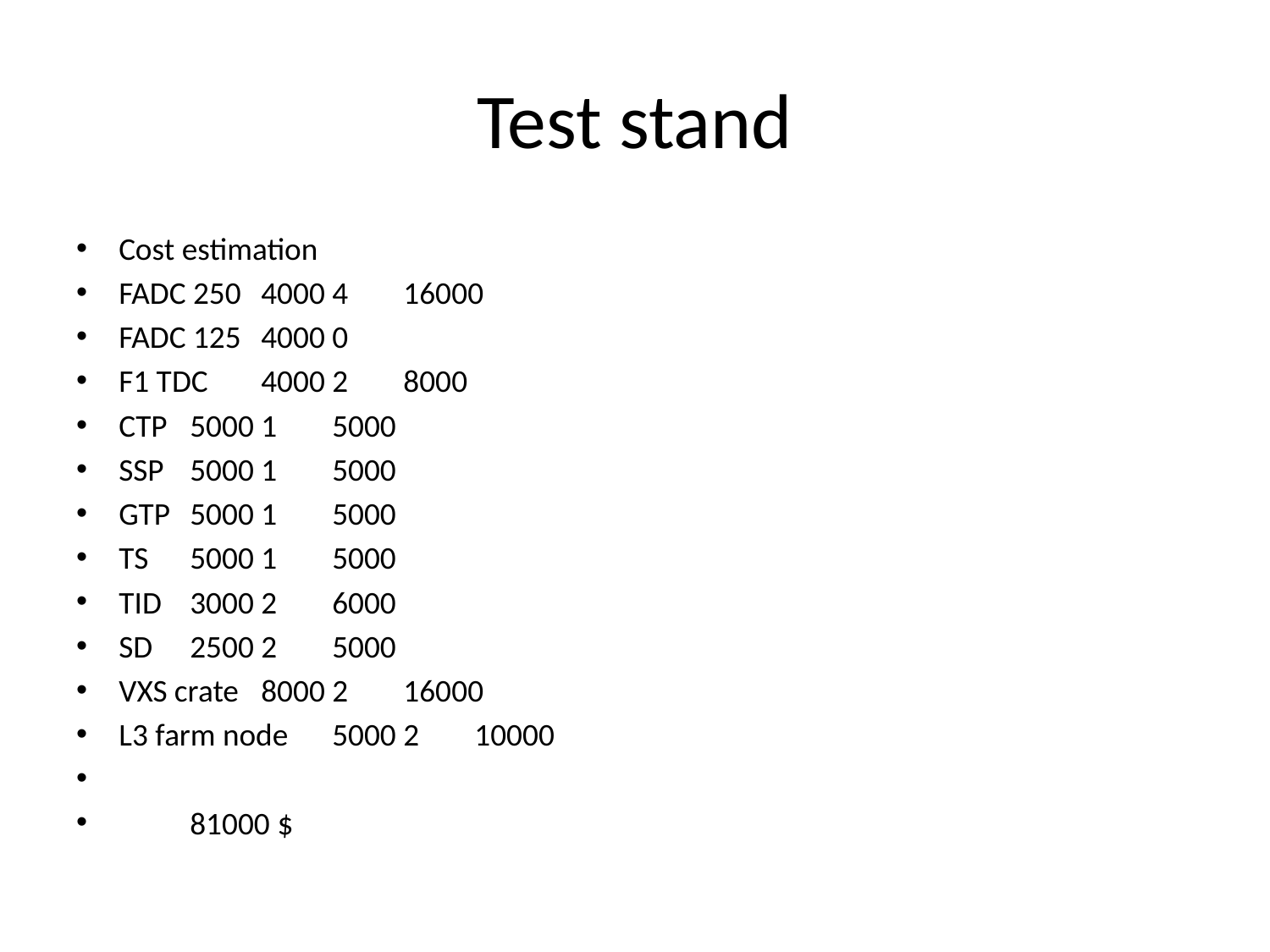

# Test stand
Cost estimation
FADC 250	4000	4	16000
FADC 125	4000		0
F1 TDC	4000	2	8000
CTP	5000	1	5000
SSP	5000	1	5000
GTP	5000	1	5000
TS	5000	1	5000
TID	3000	2	6000
SD	2500	2	5000
VXS crate	8000	2	16000
L3 farm node	5000	2	10000

			81000 $